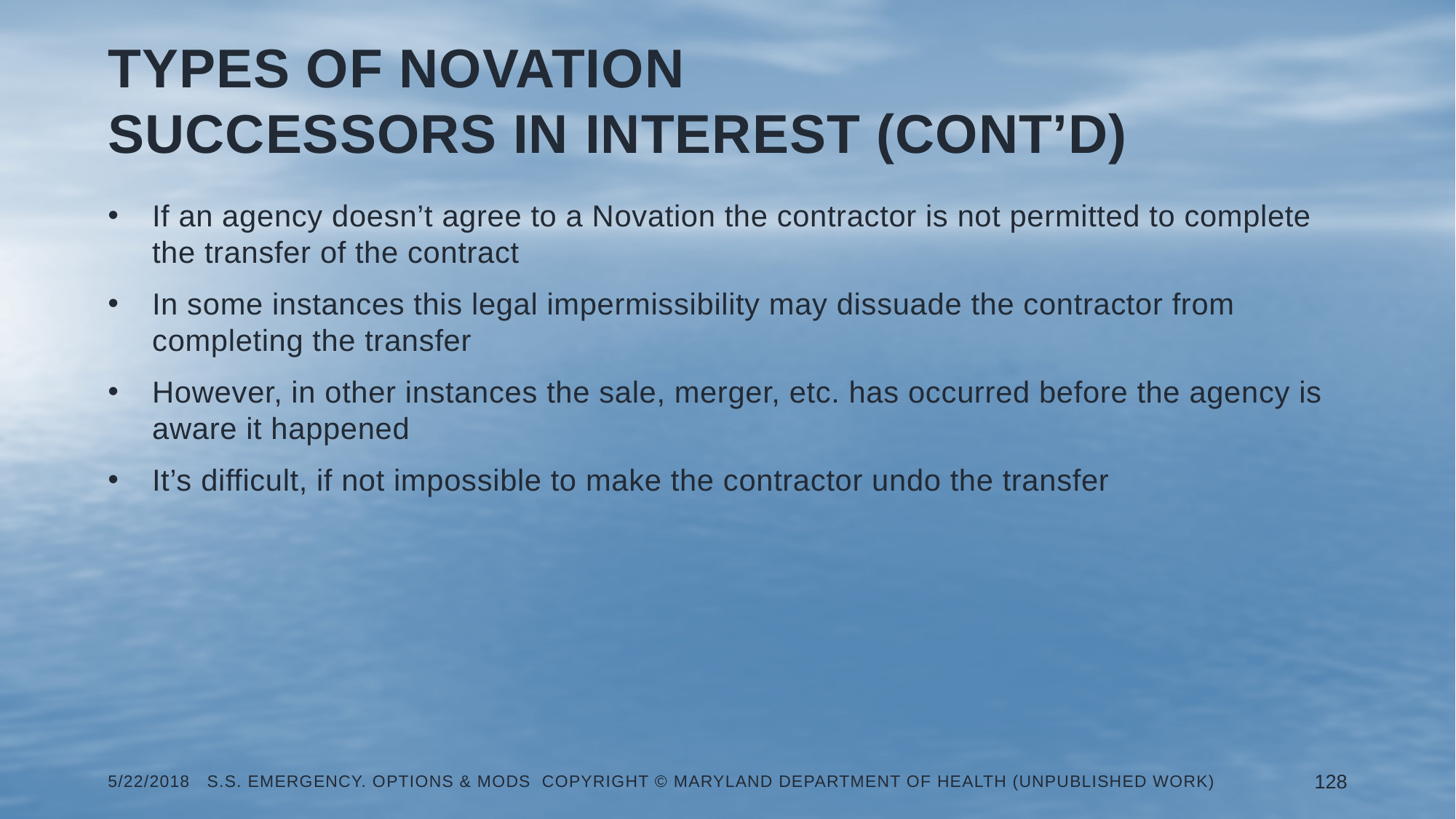

# Types of Novation Successors in Interest (Cont’d)
If an agency doesn’t agree to a Novation the contractor is not permitted to complete the transfer of the contract
In some instances this legal impermissibility may dissuade the contractor from completing the transfer
However, in other instances the sale, merger, etc. has occurred before the agency is aware it happened
It’s difficult, if not impossible to make the contractor undo the transfer
5/22/2018   S.S. Emergency. Options & Mods  Copyright © Maryland Department of Health (Unpublished Work)
128